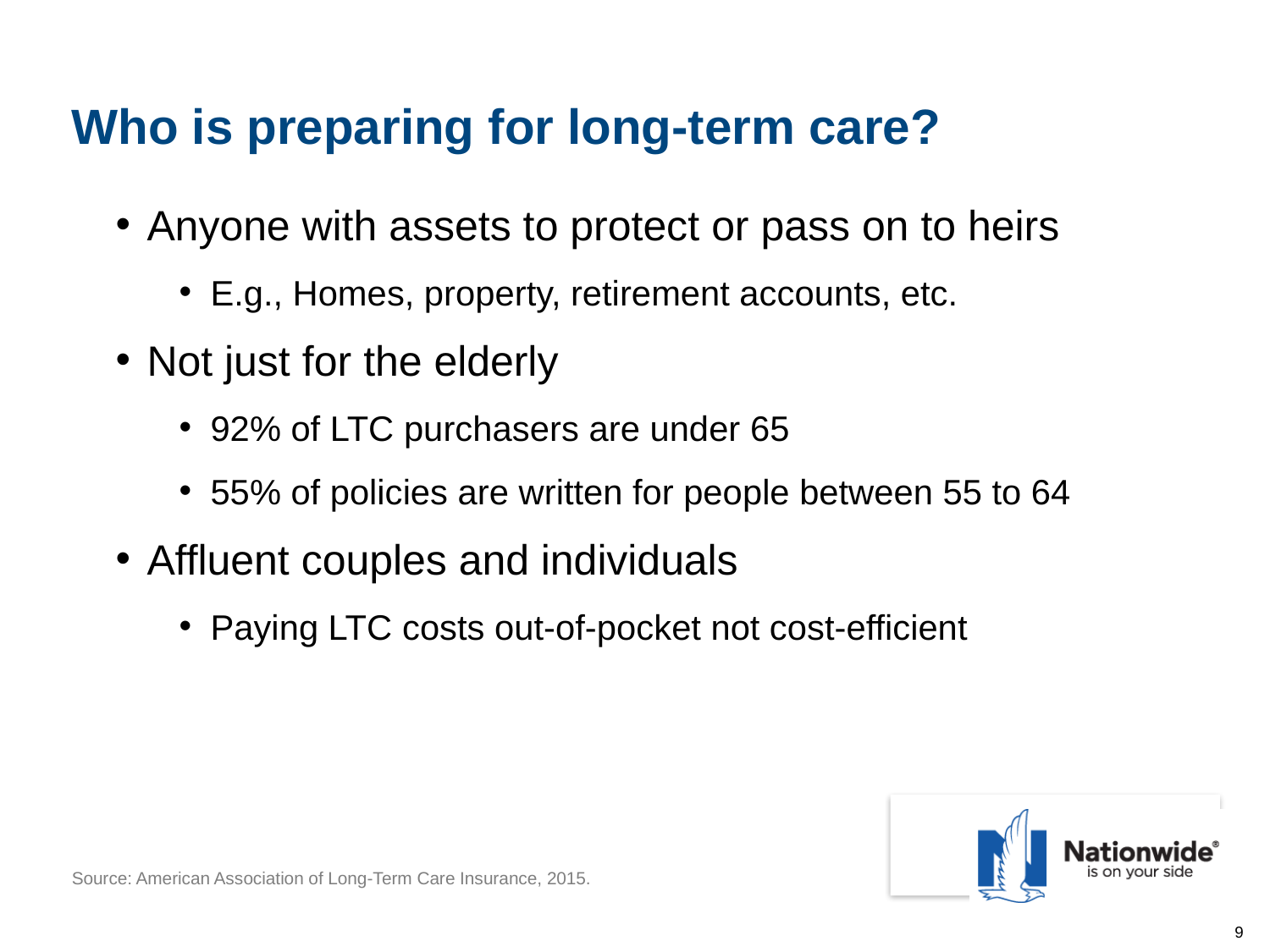

# Who is preparing for long-term care?
Anyone with assets to protect or pass on to heirs
E.g., Homes, property, retirement accounts, etc.
Not just for the elderly
92% of LTC purchasers are under 65
55% of policies are written for people between 55 to 64
Affluent couples and individuals
Paying LTC costs out-of-pocket not cost-efficient

Source: American Association of Long-Term Care Insurance, 2015.
9